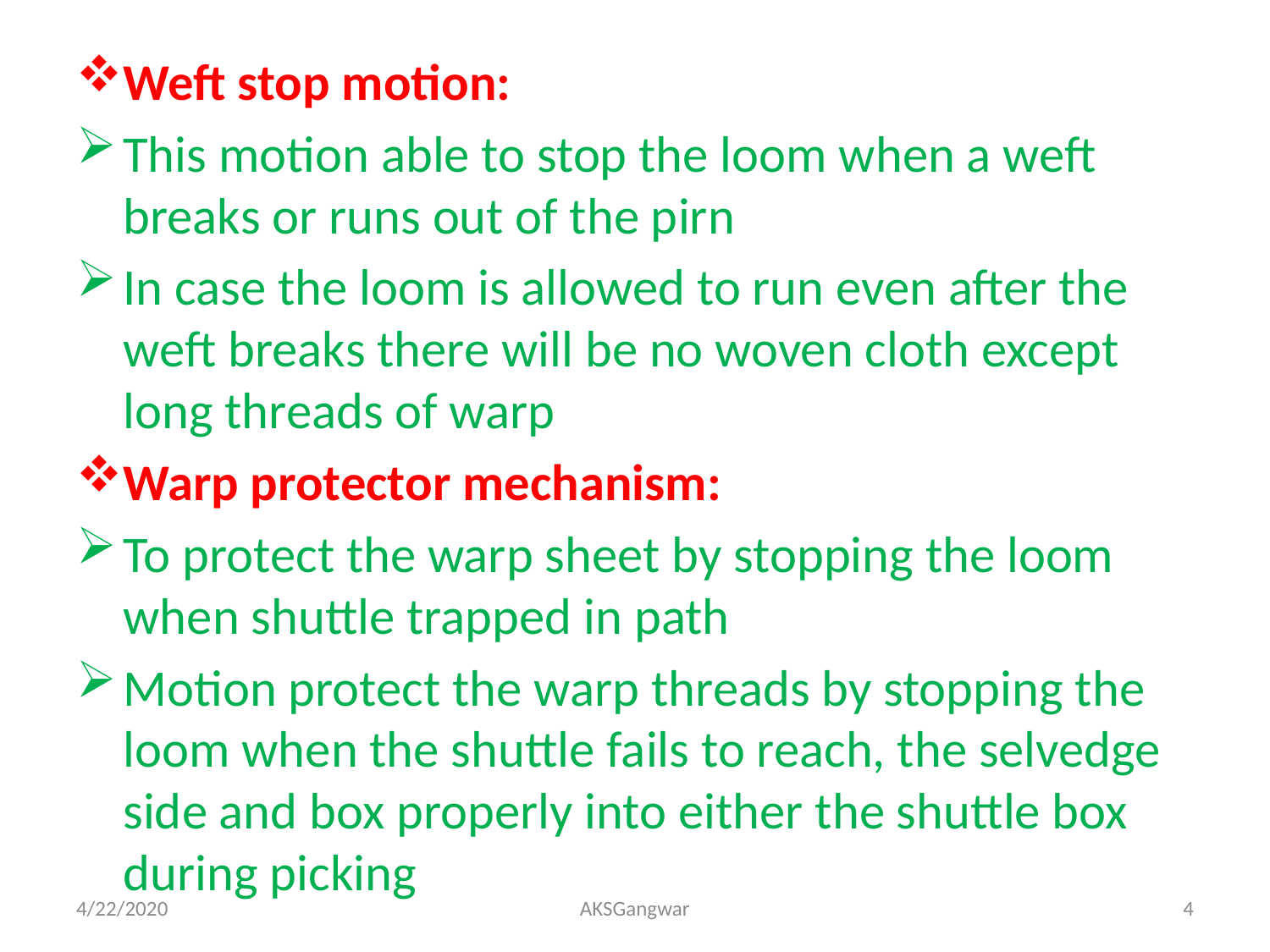

Weft stop motion:
This motion able to stop the loom when a weft breaks or runs out of the pirn
In case the loom is allowed to run even after the weft breaks there will be no woven cloth except long threads of warp
Warp protector mechanism:
To protect the warp sheet by stopping the loom when shuttle trapped in path
Motion protect the warp threads by stopping the loom when the shuttle fails to reach, the selvedge side and box properly into either the shuttle box during picking

4/22/2020
AKSGangwar
4